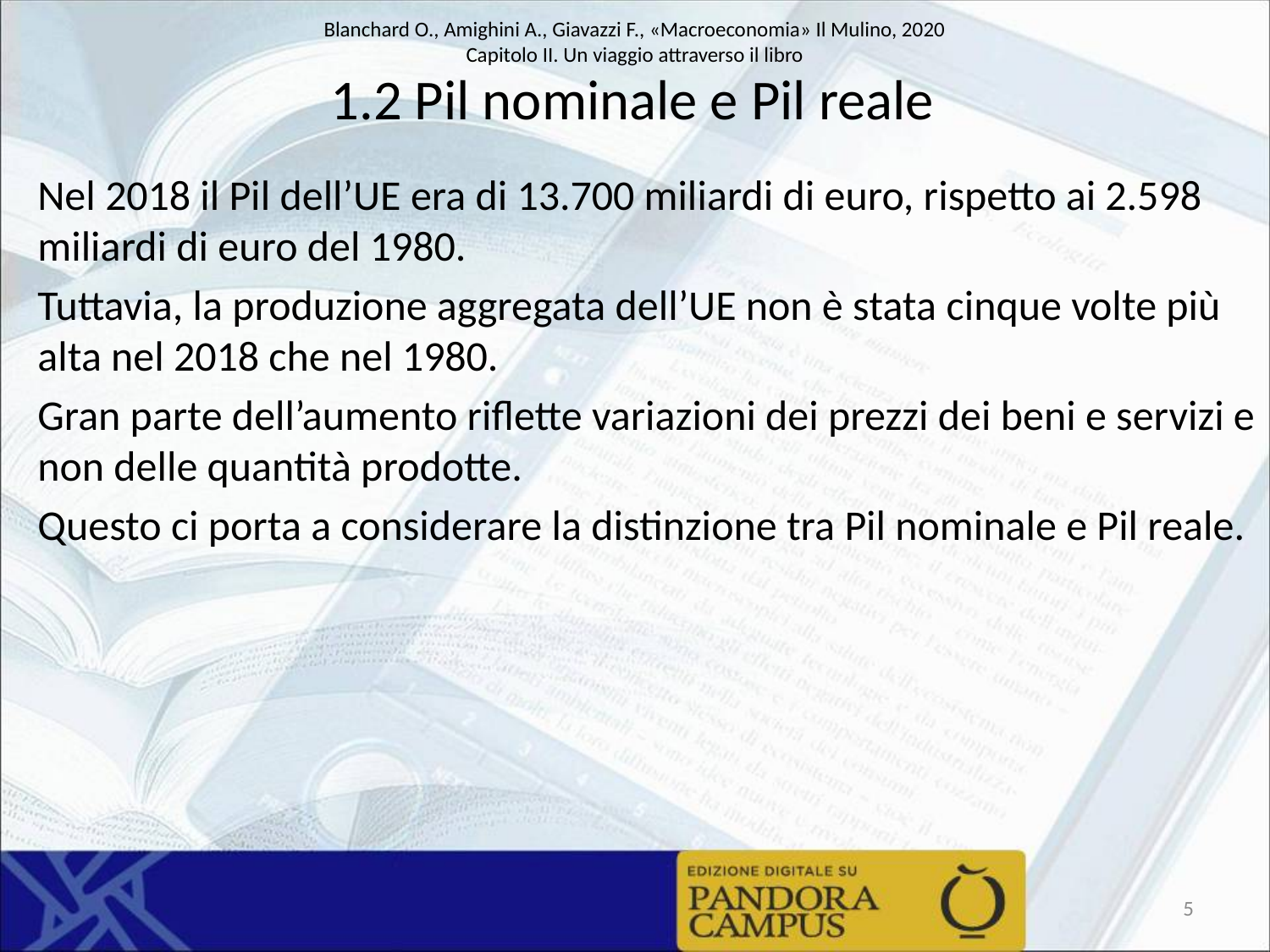

# 1.2 Pil nominale e Pil reale
Nel 2018 il Pil dell’UE era di 13.700 miliardi di euro, rispetto ai 2.598 miliardi di euro del 1980.
Tuttavia, la produzione aggregata dell’UE non è stata cinque volte più alta nel 2018 che nel 1980.
Gran parte dell’aumento riflette variazioni dei prezzi dei beni e servizi e non delle quantità prodotte.
Questo ci porta a considerare la distinzione tra Pil nominale e Pil reale.
5